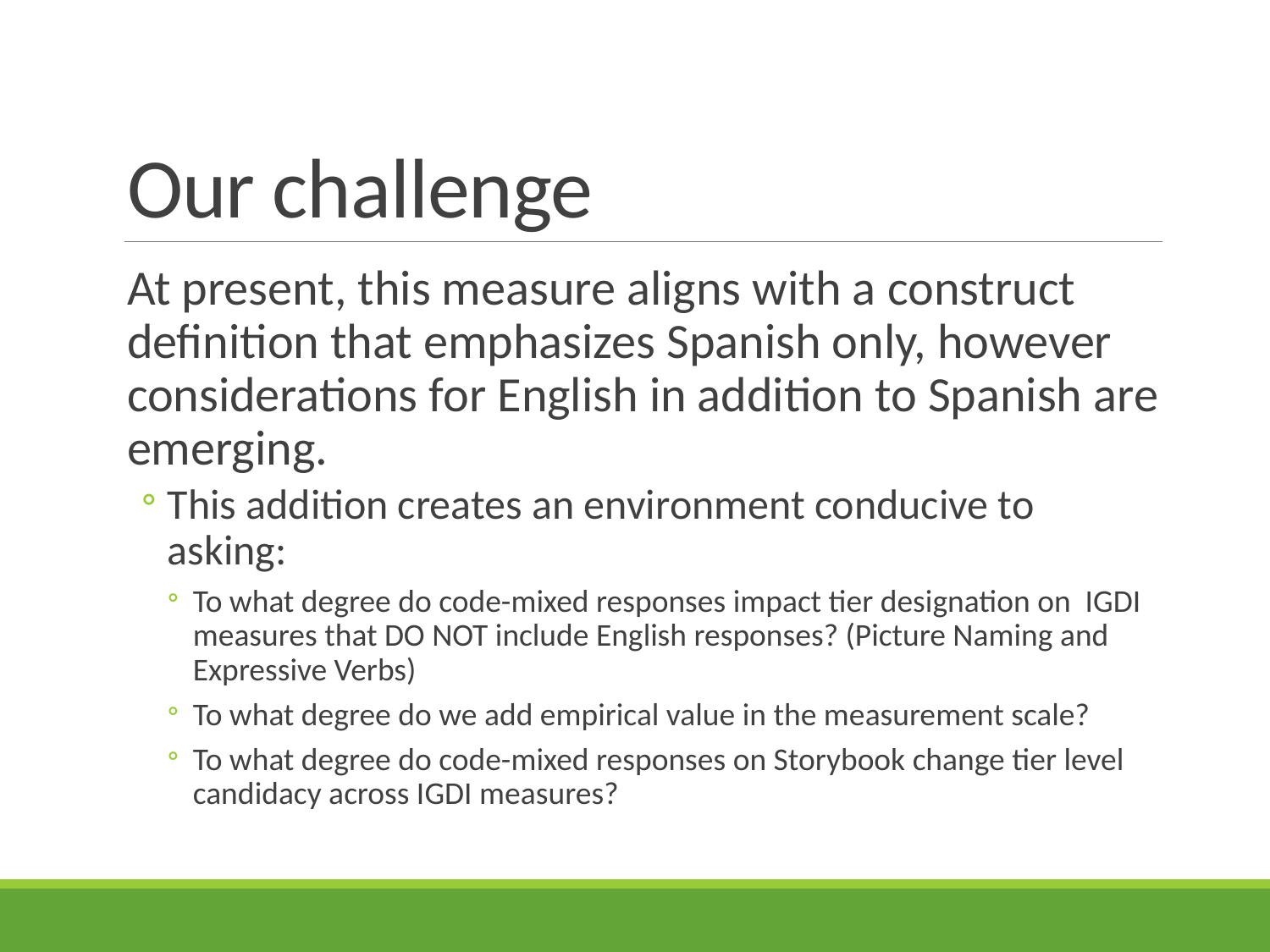

# Our challenge
At present, this measure aligns with a construct definition that emphasizes Spanish only, however considerations for English in addition to Spanish are emerging.
This addition creates an environment conducive to asking:
To what degree do code-mixed responses impact tier designation on  IGDI measures that DO NOT include English responses? (Picture Naming and Expressive Verbs)
To what degree do we add empirical value in the measurement scale?
To what degree do code-mixed responses on Storybook change tier level candidacy across IGDI measures?